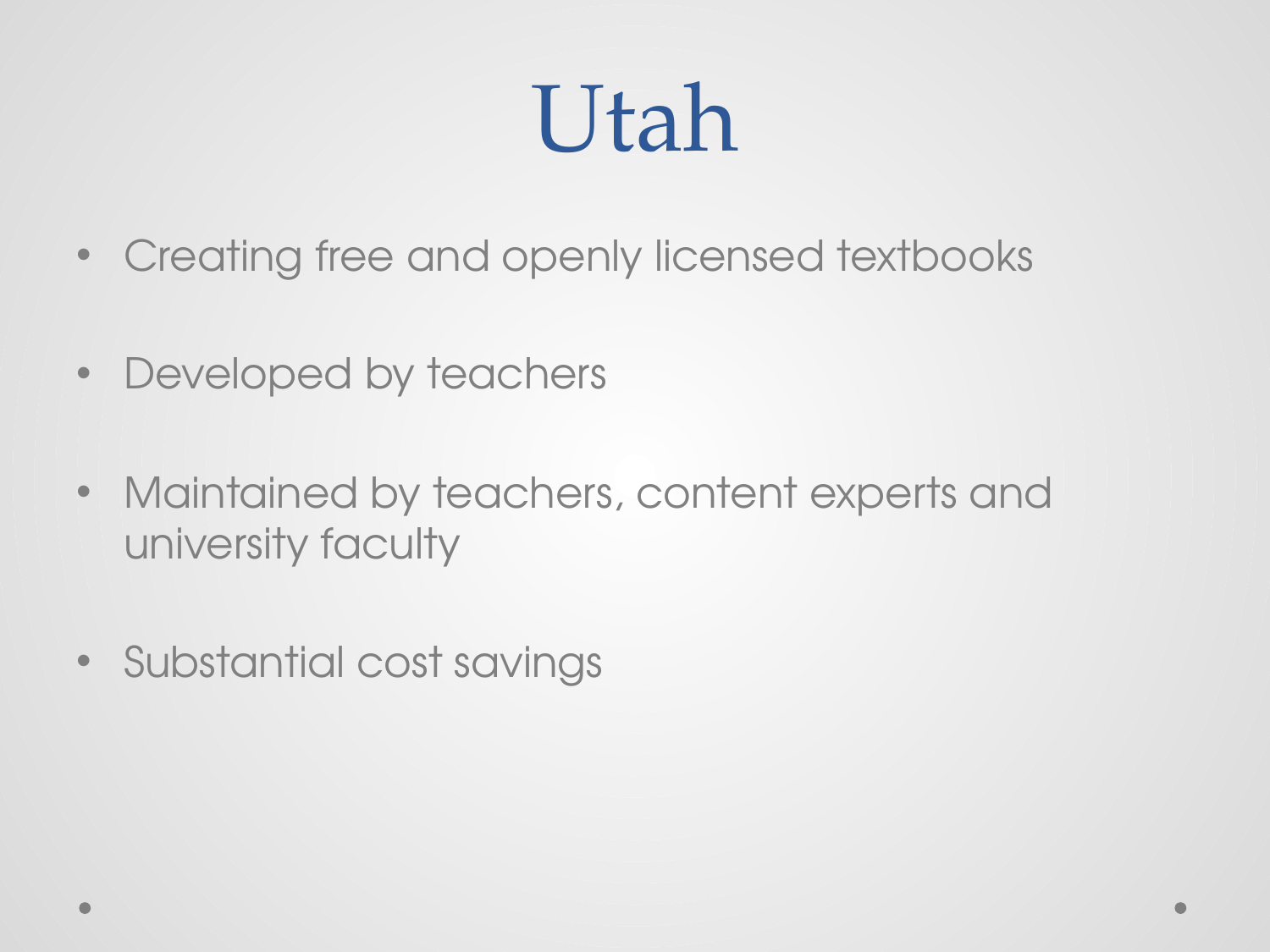

# Utah
Creating free and openly licensed textbooks

Developed by teachers

Maintained by teachers, content experts and university faculty

Substantial cost savings